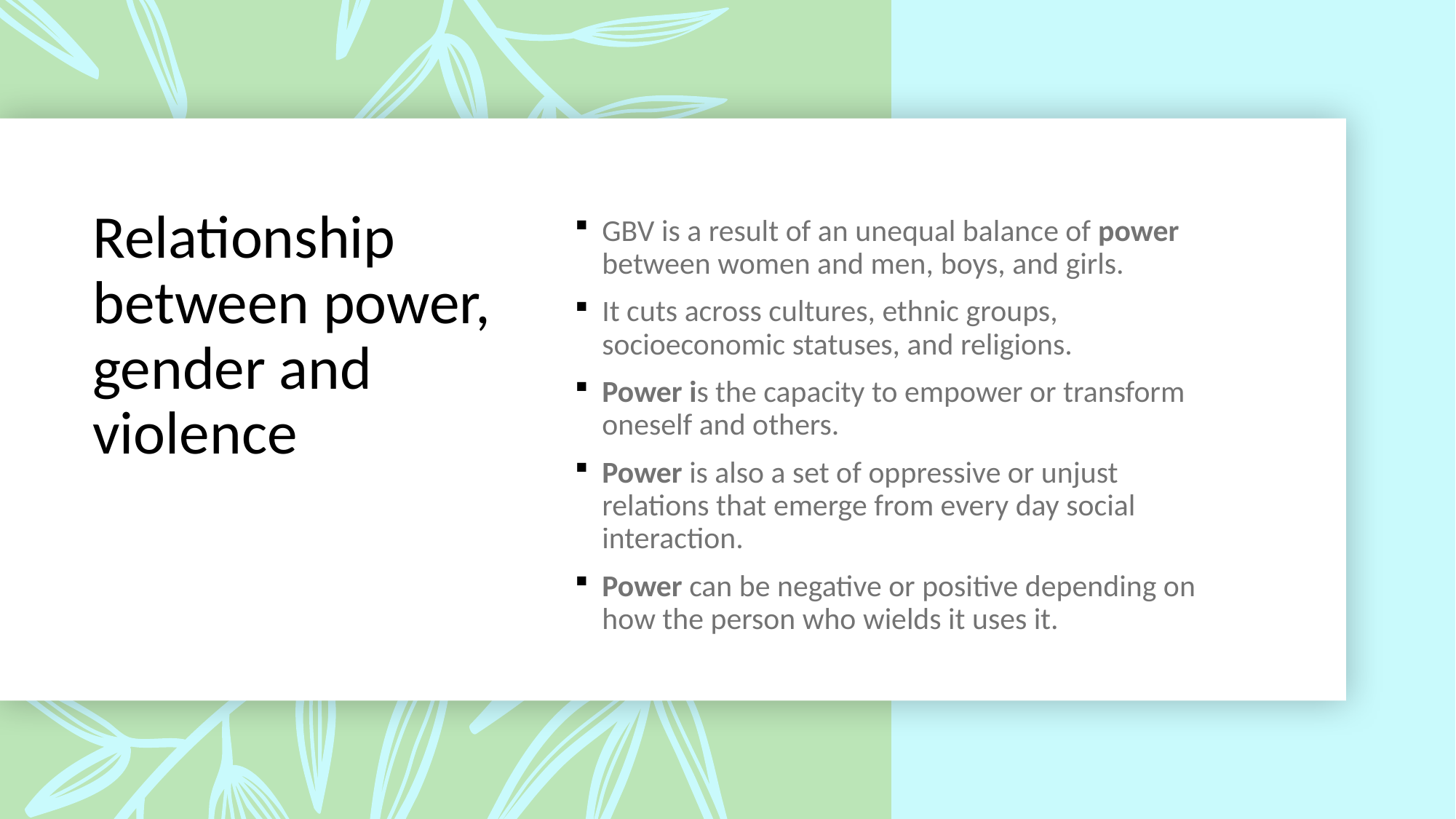

GBV is a result of an unequal balance of power between women and men, boys, and girls.
It cuts across cultures, ethnic groups, socioeconomic statuses, and religions.
Power is the capacity to empower or transform oneself and others.
Power is also a set of oppressive or unjust relations that emerge from every day social interaction.
Power can be negative or positive depending on how the person who wields it uses it.

# Relationship between power, gender and violence